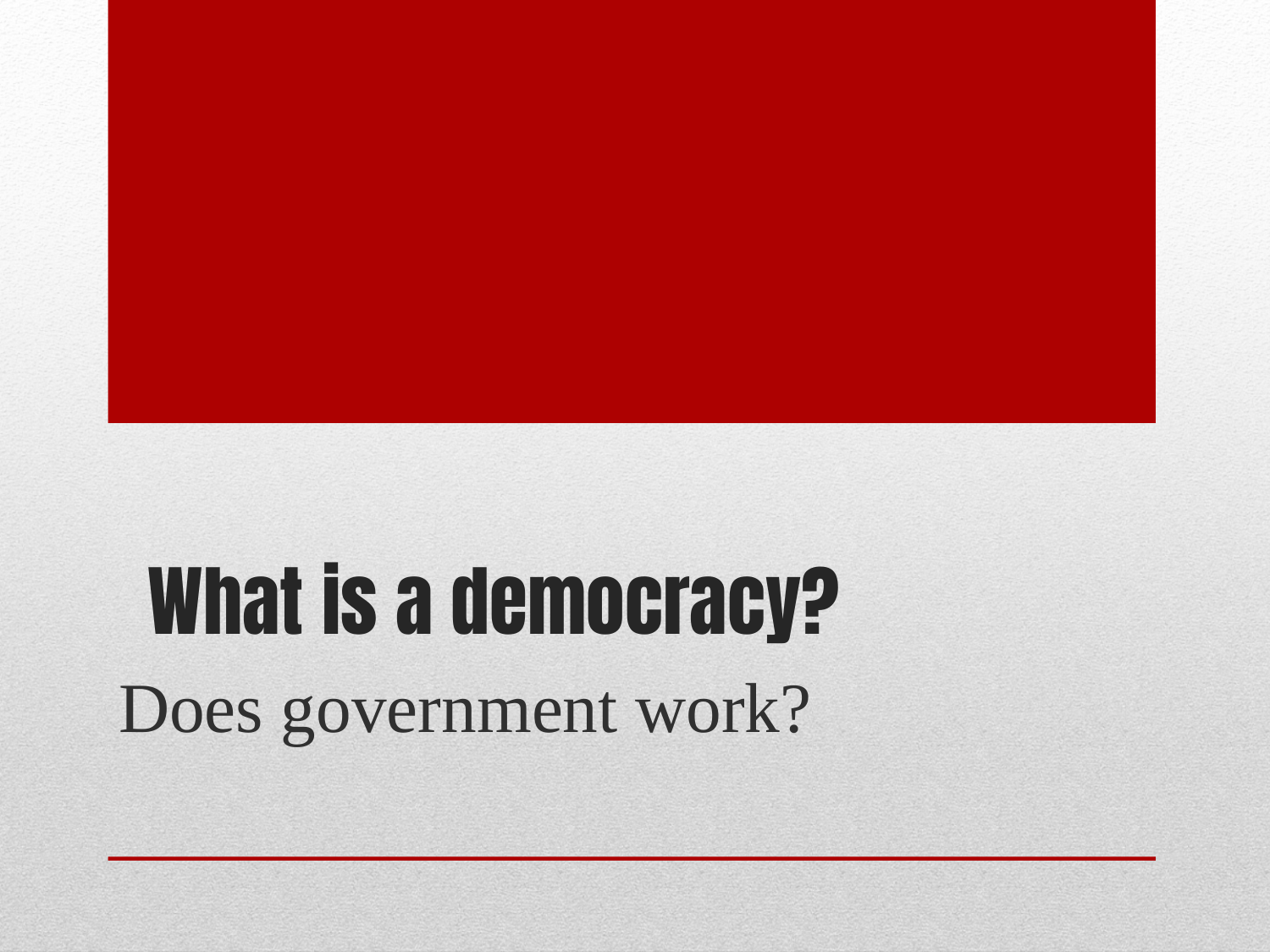

# What is a democracy?
Does government work?